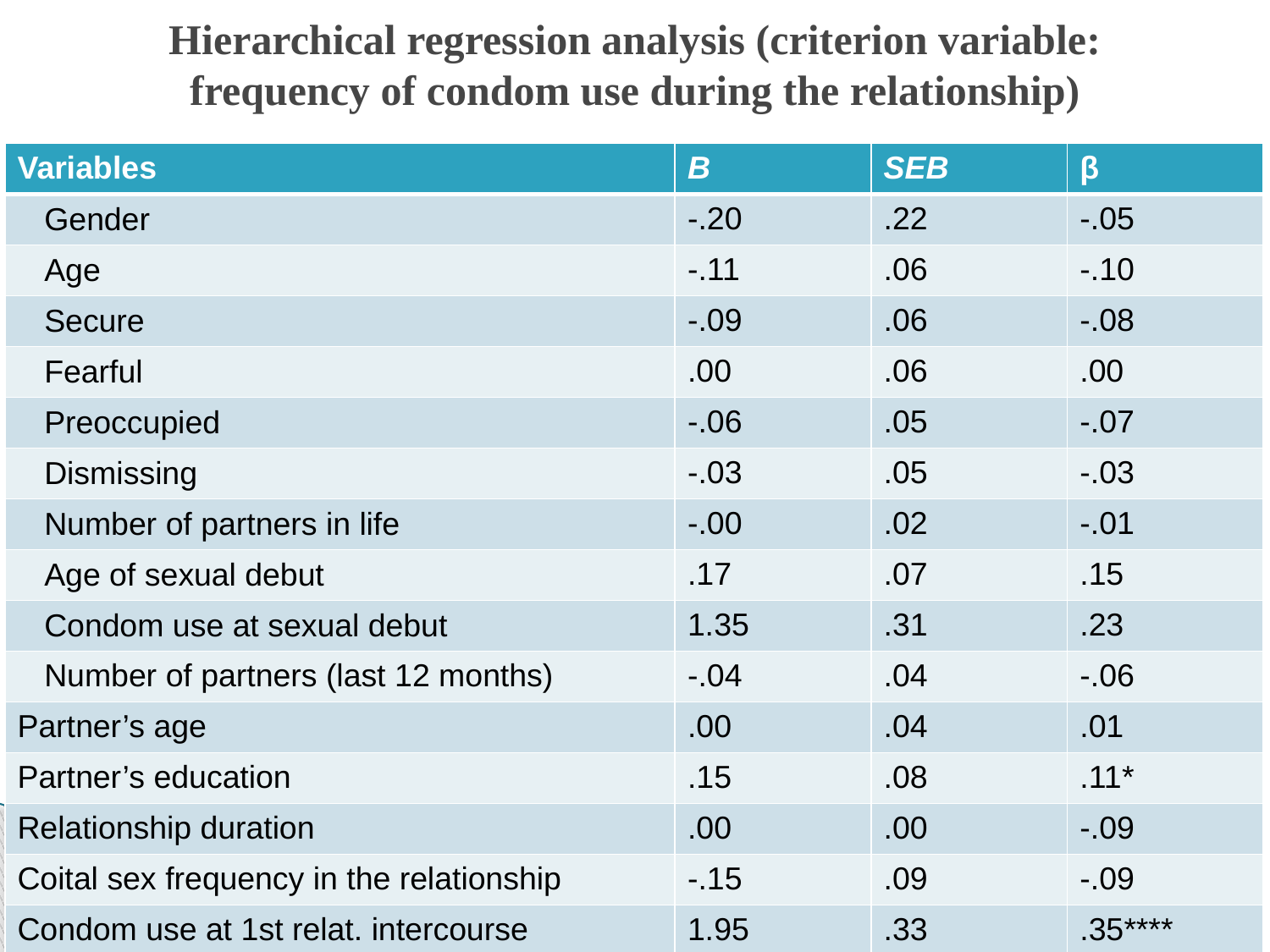

# Hierarchical regression analysis (criterion variable: frequency of condom use during the relationship)
| Variables | Β | SEB | β |
| --- | --- | --- | --- |
| Gender | -.20 | .22 | -.05 |
| Age | -.11 | .06 | -.10 |
| Secure | -.09 | .06 | -.08 |
| Fearful | .00 | .06 | .00 |
| Preoccupied | -.06 | .05 | -.07 |
| Dismissing | -.03 | .05 | -.03 |
| Number of partners in life | -.00 | .02 | -.01 |
| Age of sexual debut | .17 | .07 | .15 |
| Condom use at sexual debut | 1.35 | .31 | .23 |
| Number of partners (last 12 months) | -.04 | .04 | -.06 |
| Partner’s age | .00 | .04 | .01 |
| Partner’s education | .15 | .08 | .11\* |
| Relationship duration | .00 | .00 | -.09 |
| Coital sex frequency in the relationship | -.15 | .09 | -.09 |
| Condom use at 1st relat. intercourse | 1.95 | .33 | .35\*\*\*\* |